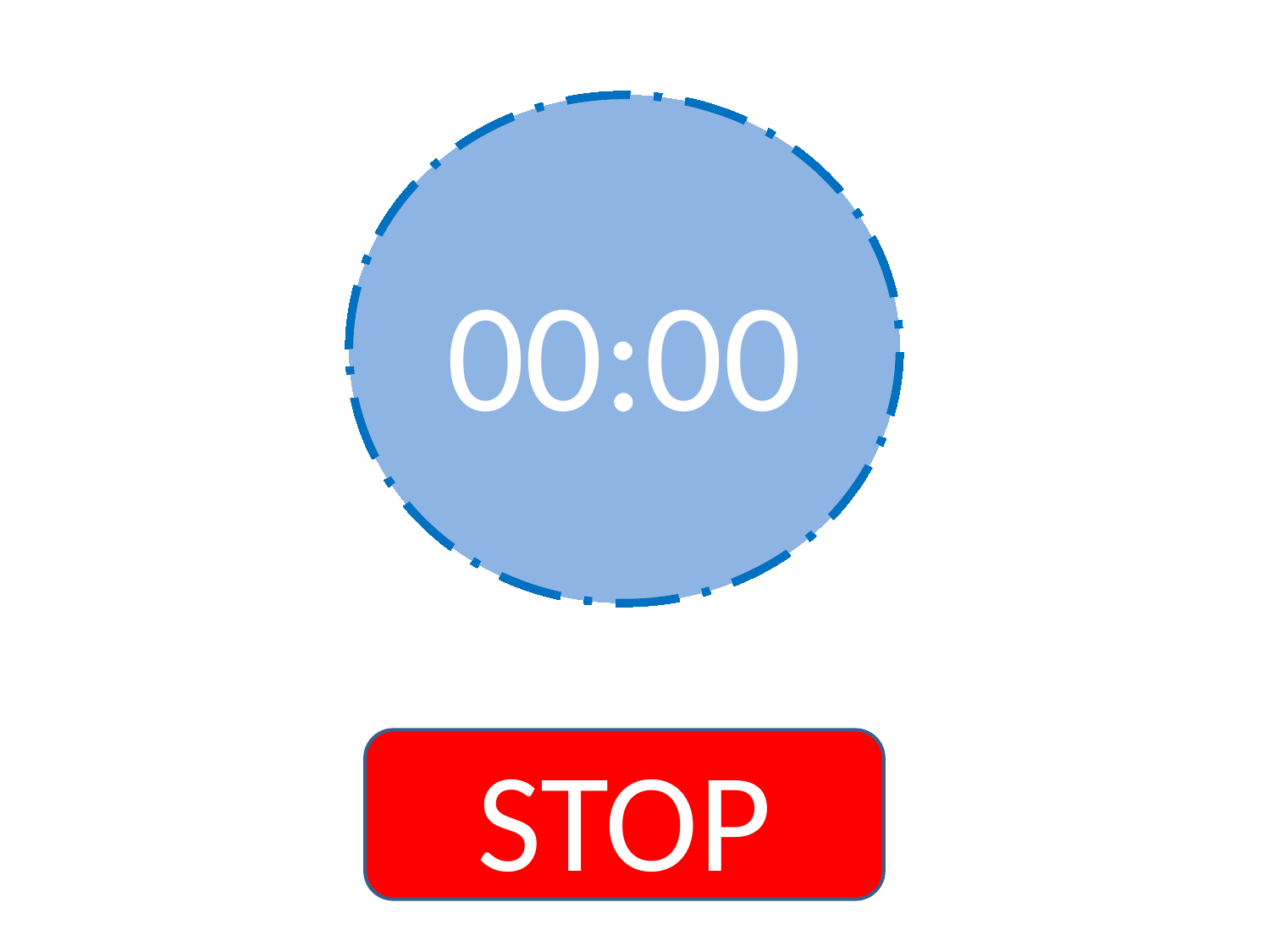

00:00
00:00
00:00
00:00
00:00
00:00
00:00
00:00
00:00
00:00
00:00
00:00
00:00
00:00
00:00
00:00
00:00
00:00
00:00
00:00
00:00
00:00
00:00
00:00
00:00
00:00
00:00
00:00
00:00
00:00
00:00
00:00
00:00
00:00
00:00
00:00
00:00
00:00
00:00
00:00
00:00
00:00
00:00
00:00
00:00
00:00
00:00
00:00
00:00
00:00
00:00
00:00
00:00
00:00
00:00
00:00
00:00
00:00
00:00
00:00
00:00
00:00
00:00
00:00
00:00
00:00
00:00
00:00
00:00
00:00
00:00
00:00
00:00
00:00
00:00
00:00
00:00
00:00
00:00
00:00
00:00
00:00
00:00
00:00
00:00
00:00
00:00
00:00
00:00
00:00
00:00
00:00
00:00
00:00
00:00
00:00
00:00
00:00
00:00
00:00
00:00
00:00
00:00
00:00
00:00
00:00
00:00
00:00
00:00
00:00
00:00
00:00
00:00
00:00
00:00
00:00
00:00
00:00
00:00
00:00
00:00
STOP